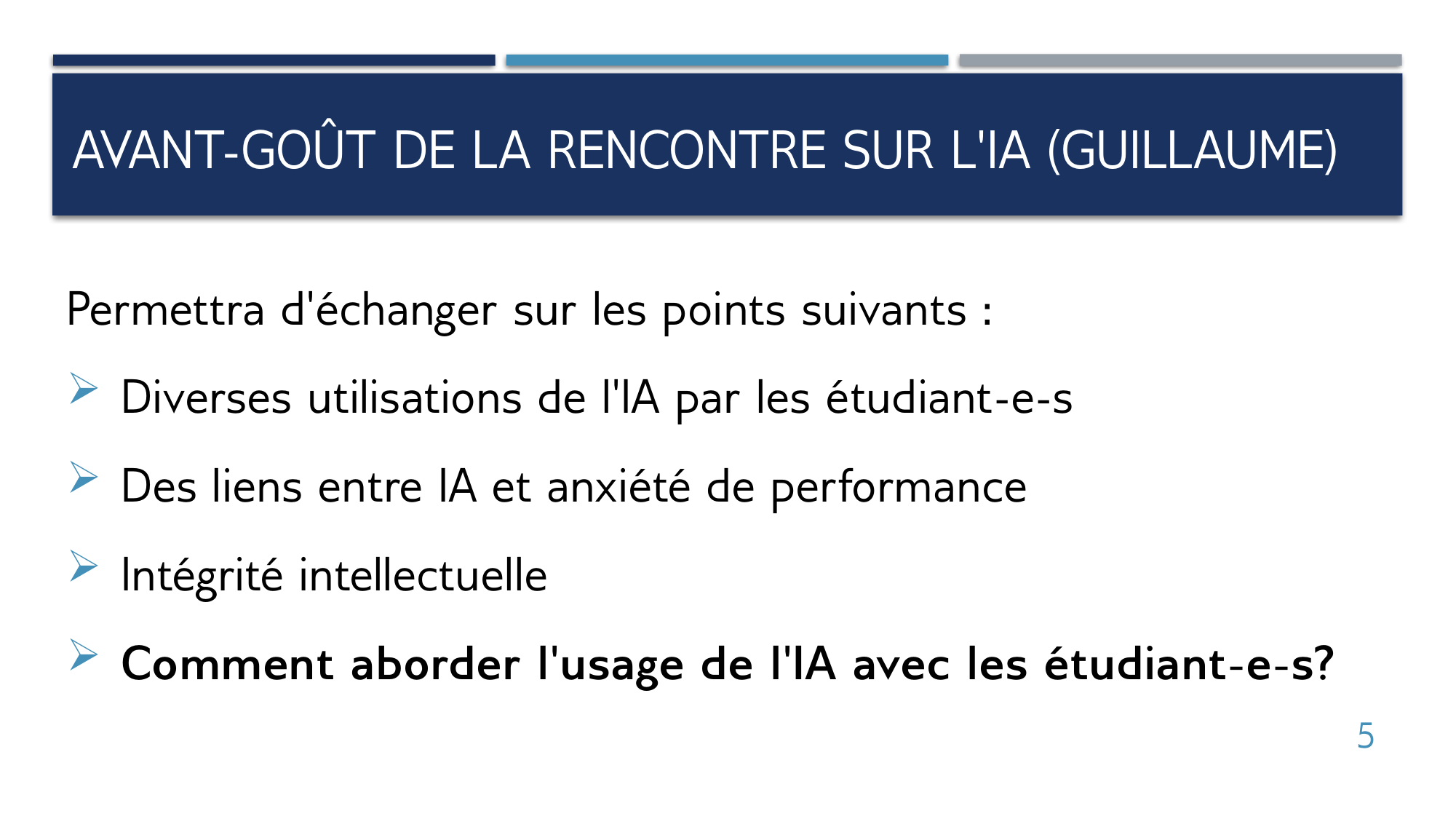

# avant-goût de la rencontre sur l'IA (Guillaume)
Permettra d'échanger sur les points suivants :
Diverses utilisations de l'IA par les étudiant-e-s
Des liens entre IA et anxiété de performance
Intégrité intellectuelle
Comment aborder l'usage de l'IA avec les étudiant-e-s?

5